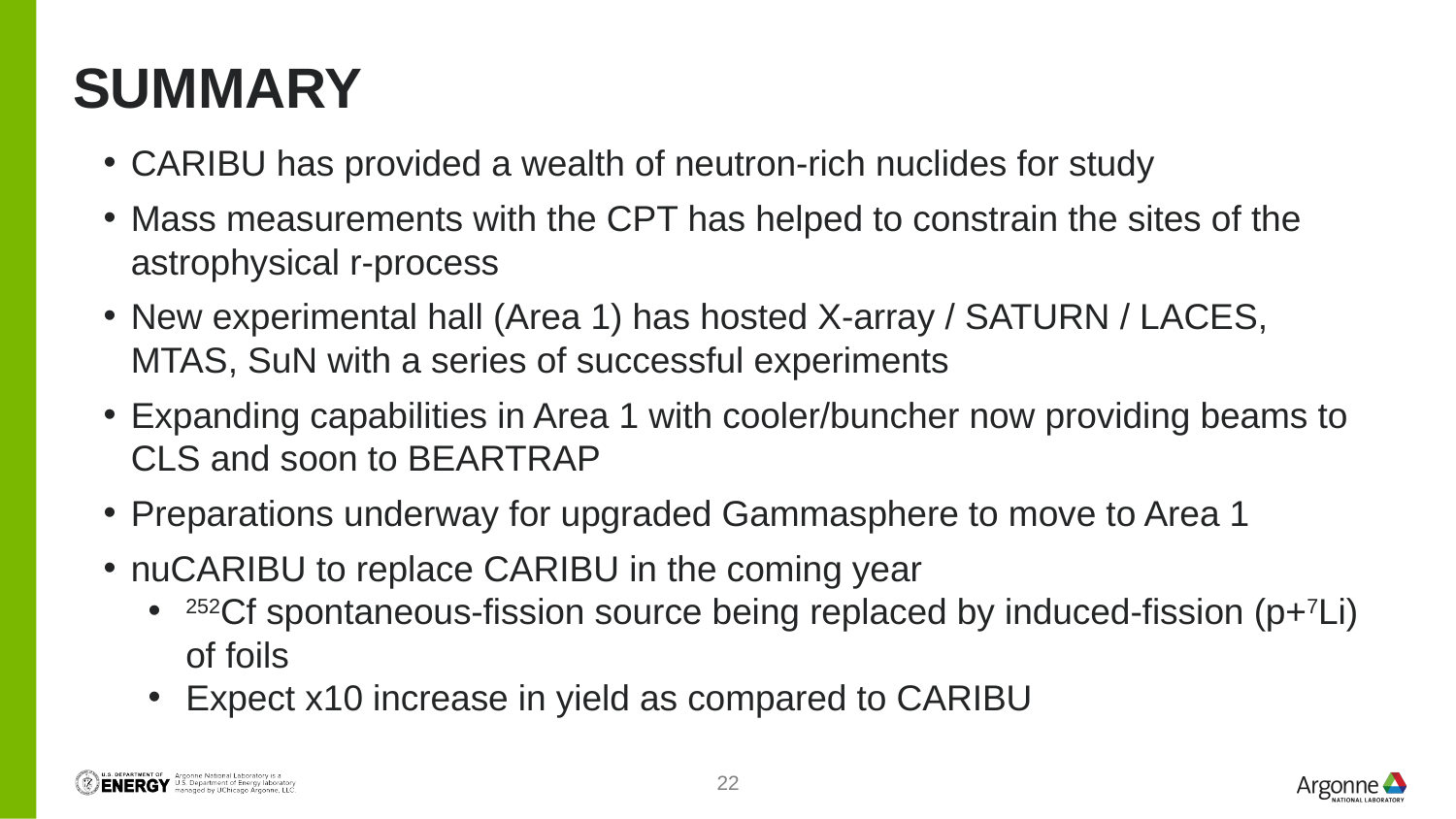

# summary
CARIBU has provided a wealth of neutron-rich nuclides for study
Mass measurements with the CPT has helped to constrain the sites of the astrophysical r-process
New experimental hall (Area 1) has hosted X-array / SATURN / LACES, MTAS, SuN with a series of successful experiments
Expanding capabilities in Area 1 with cooler/buncher now providing beams to CLS and soon to BEARTRAP
Preparations underway for upgraded Gammasphere to move to Area 1
nuCARIBU to replace CARIBU in the coming year
252Cf spontaneous-fission source being replaced by induced-fission (p+7Li) of foils
Expect x10 increase in yield as compared to CARIBU
22